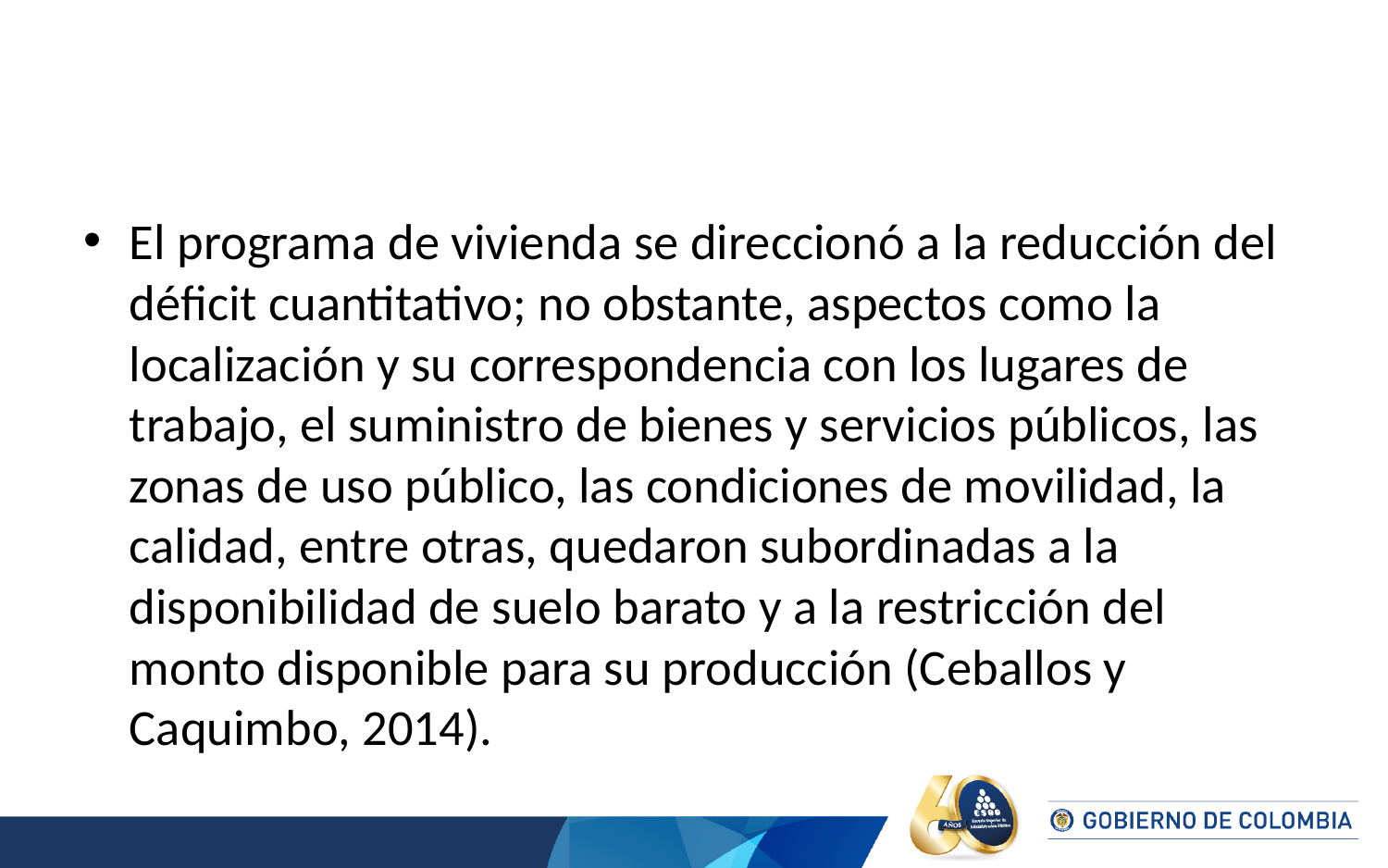

#
El programa de vivienda se direccionó a la reducción del déficit cuantitativo; no obstante, aspectos como la localización y su correspondencia con los lugares de trabajo, el suministro de bienes y servicios públicos, las zonas de uso público, las condiciones de movilidad, la calidad, entre otras, quedaron subordinadas a la disponibilidad de suelo barato y a la restricción del monto disponible para su producción (Ceballos y Caquimbo, 2014).